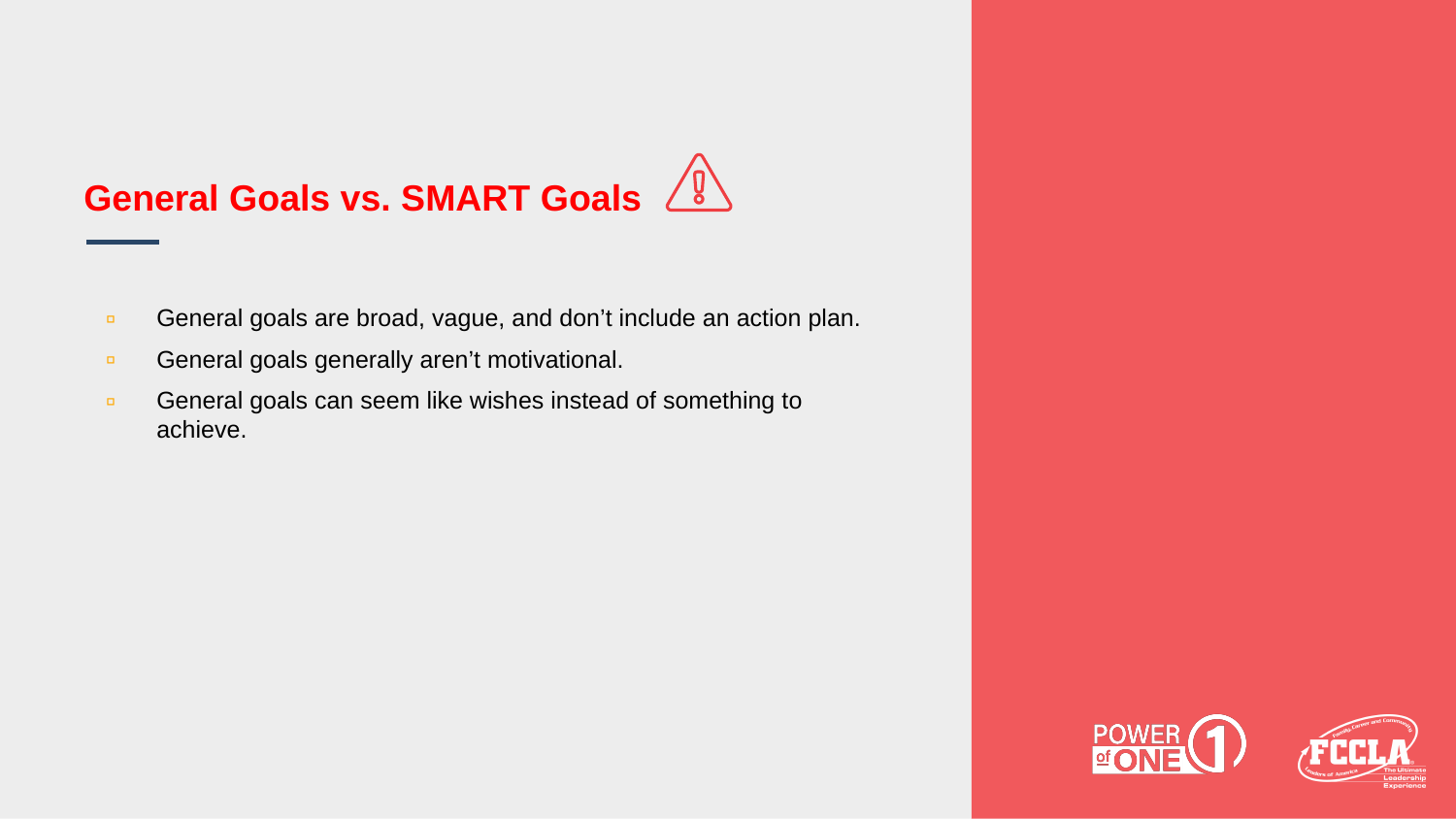

# General Goals vs. SMART Goals

General goals are broad, vague, and don’t include an action plan.
General goals generally aren’t motivational.
General goals can seem like wishes instead of something to achieve.